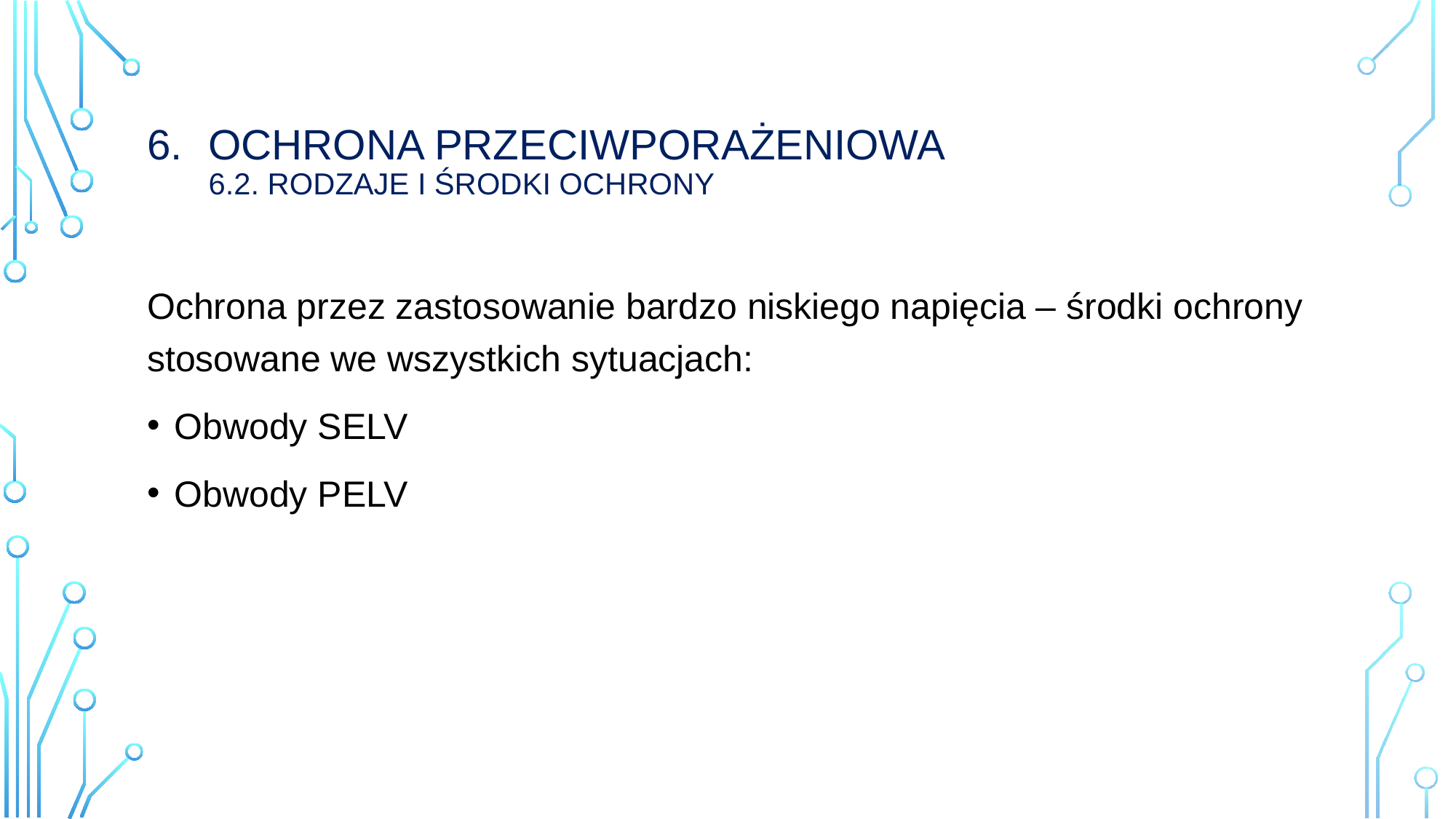

# Ochrona przeciwporażeniowa 6.2. rodzaje i środki ochrony
Ochrona przez zastosowanie bardzo niskiego napięcia – środki ochrony stosowane we wszystkich sytuacjach:
Obwody SELV
Obwody PELV